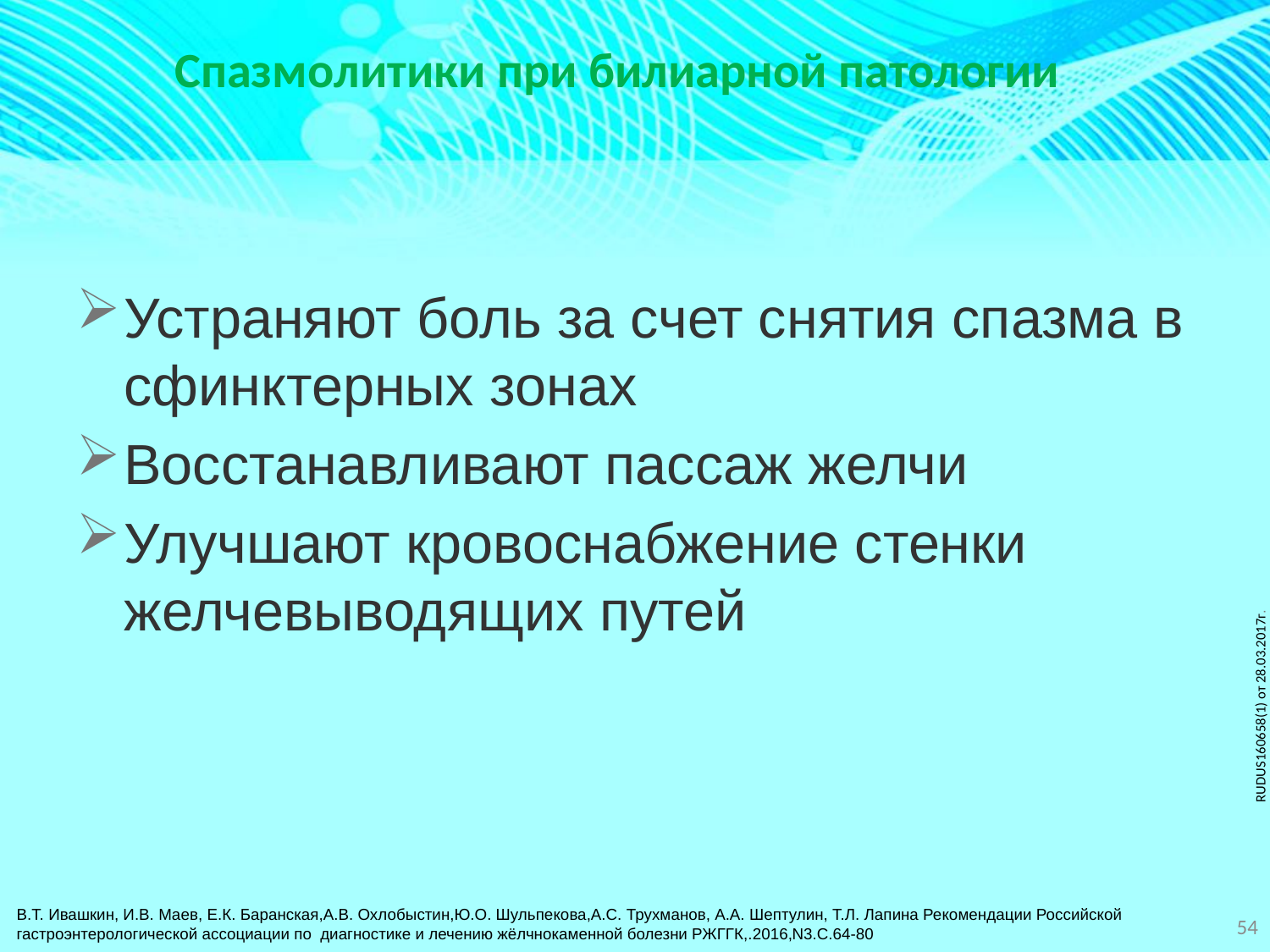

# Спазмолитики при билиарной патологии
Устраняют боль за счет снятия спазма в сфинктерных зонах
Восстанавливают пассаж желчи
Улучшают кровоснабжение стенки желчевыводящих путей

RUDUS160658(1) от 28.03.2017г.
В.Т. Ивашкин, И.В. Маев, Е.К. Баранская,А.В. Охлобыстин,Ю.О. Шульпекова,А.С. Трухманов, А.А. Шептулин, Т.Л. Лапина Рекомендации Российской гастроэнтерологической ассоциации по  диагностике и лечению жёлчнокаменной болезни РЖГГК,.2016,N3.С.64-80
54